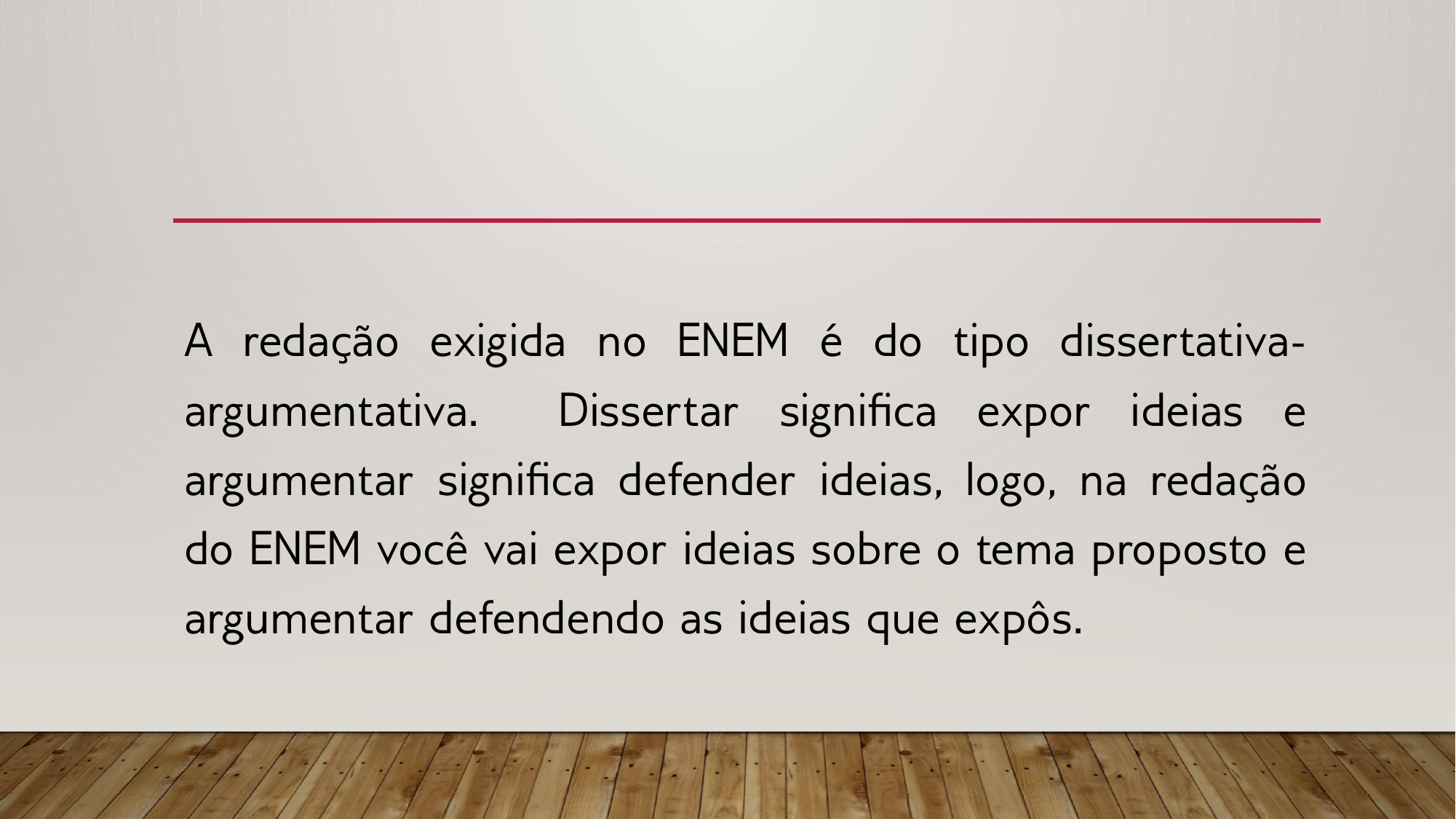

#

A redação exigida no ENEM é do tipo dissertativa-argumentativa.  Dissertar significa expor ideias e argumentar significa defender ideias, logo, na redação do ENEM você vai expor ideias sobre o tema proposto e argumentar defendendo as ideias que expôs.